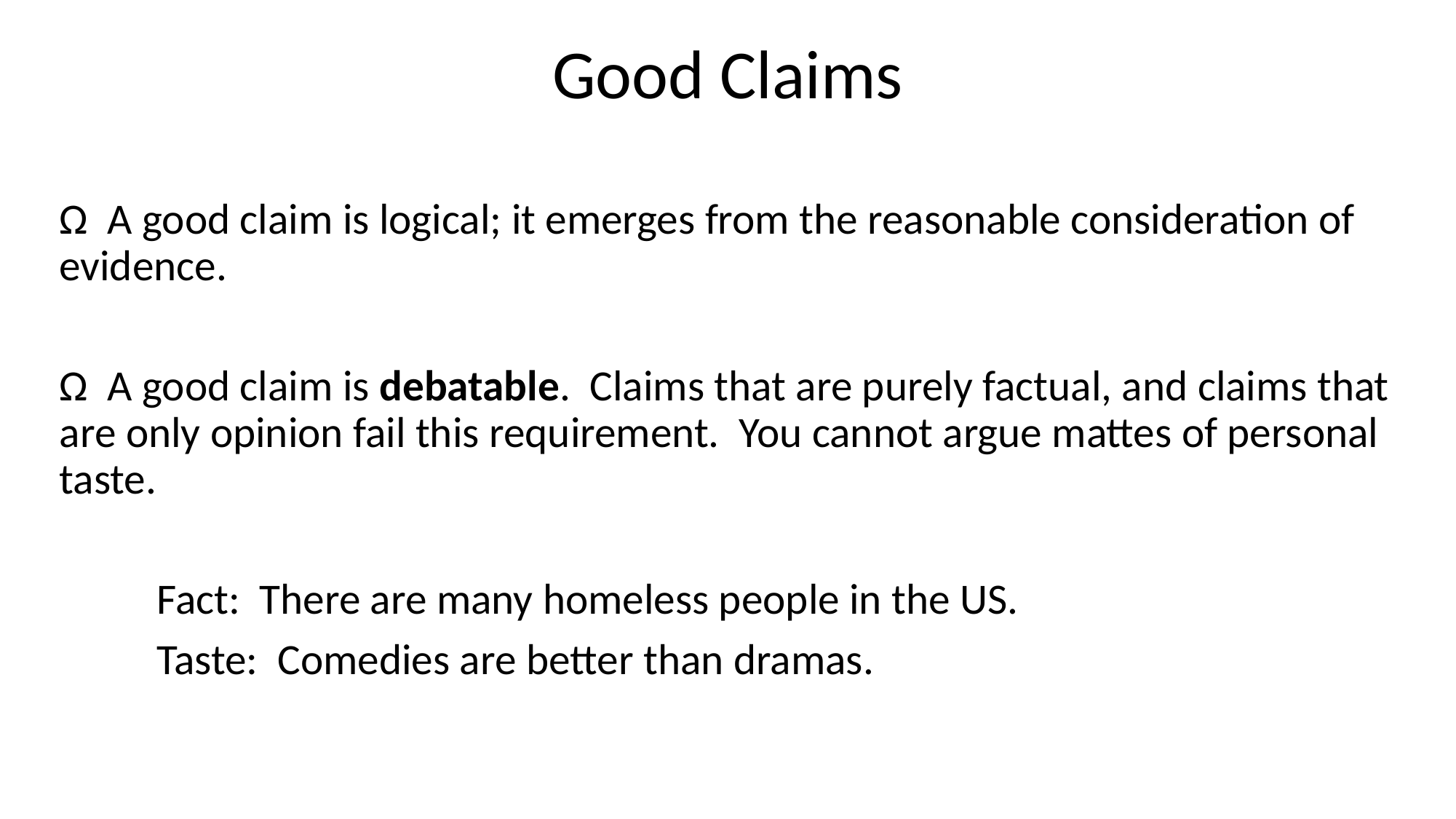

# Good Claims
Ω  A good claim is logical; it emerges from the reasonable consideration of evidence.

Ω  A good claim is debatable.  Claims that are purely factual, and claims that are only opinion fail this requirement.  You cannot argue mattes of personal taste.

	Fact:  There are many homeless people in the US.
	Taste:  Comedies are better than dramas.